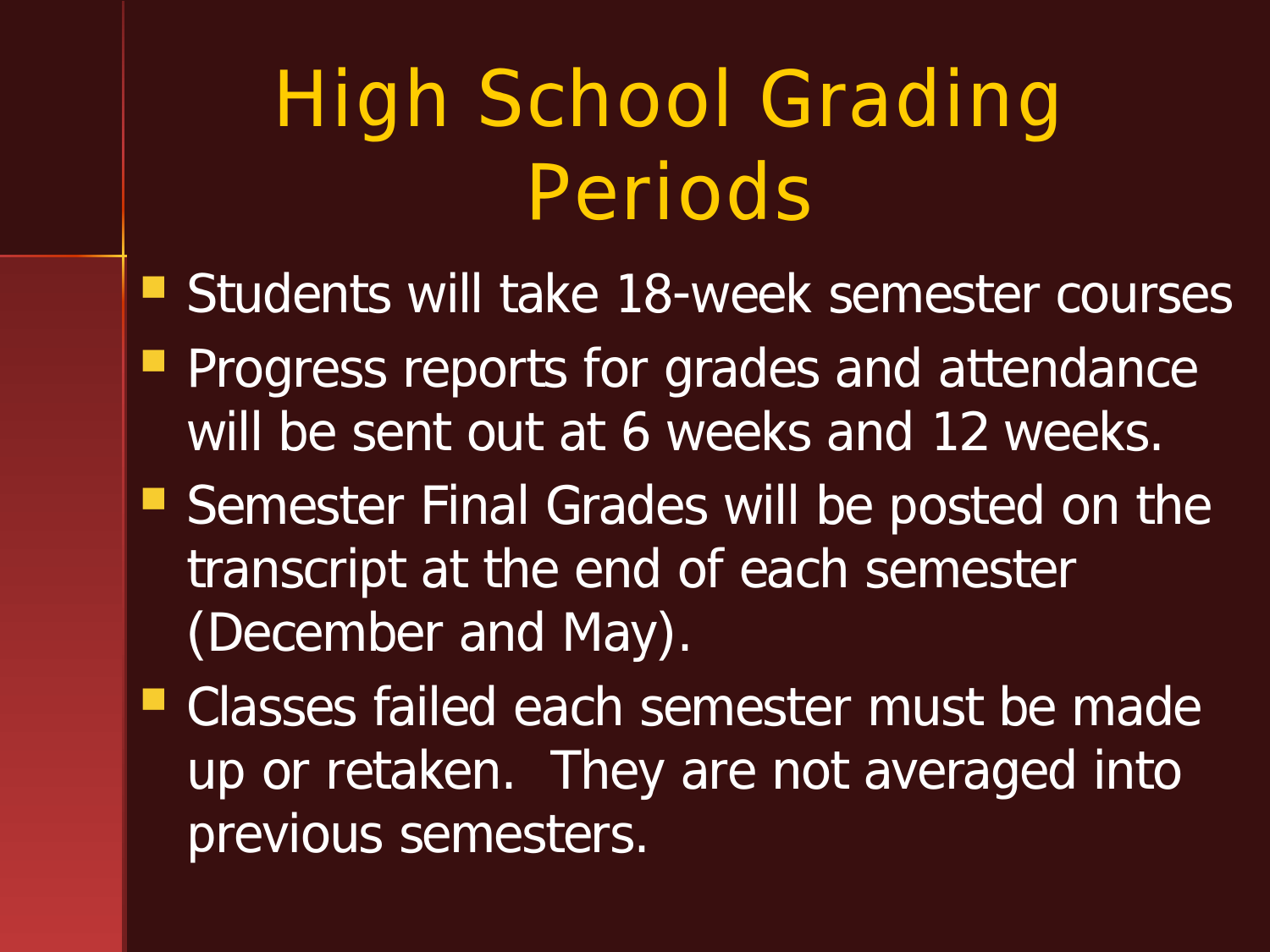

# High School Grading Periods
Students will take 18-week semester courses
Progress reports for grades and attendance will be sent out at 6 weeks and 12 weeks.
Semester Final Grades will be posted on the transcript at the end of each semester (December and May).
Classes failed each semester must be made up or retaken.  They are not averaged into previous semesters.